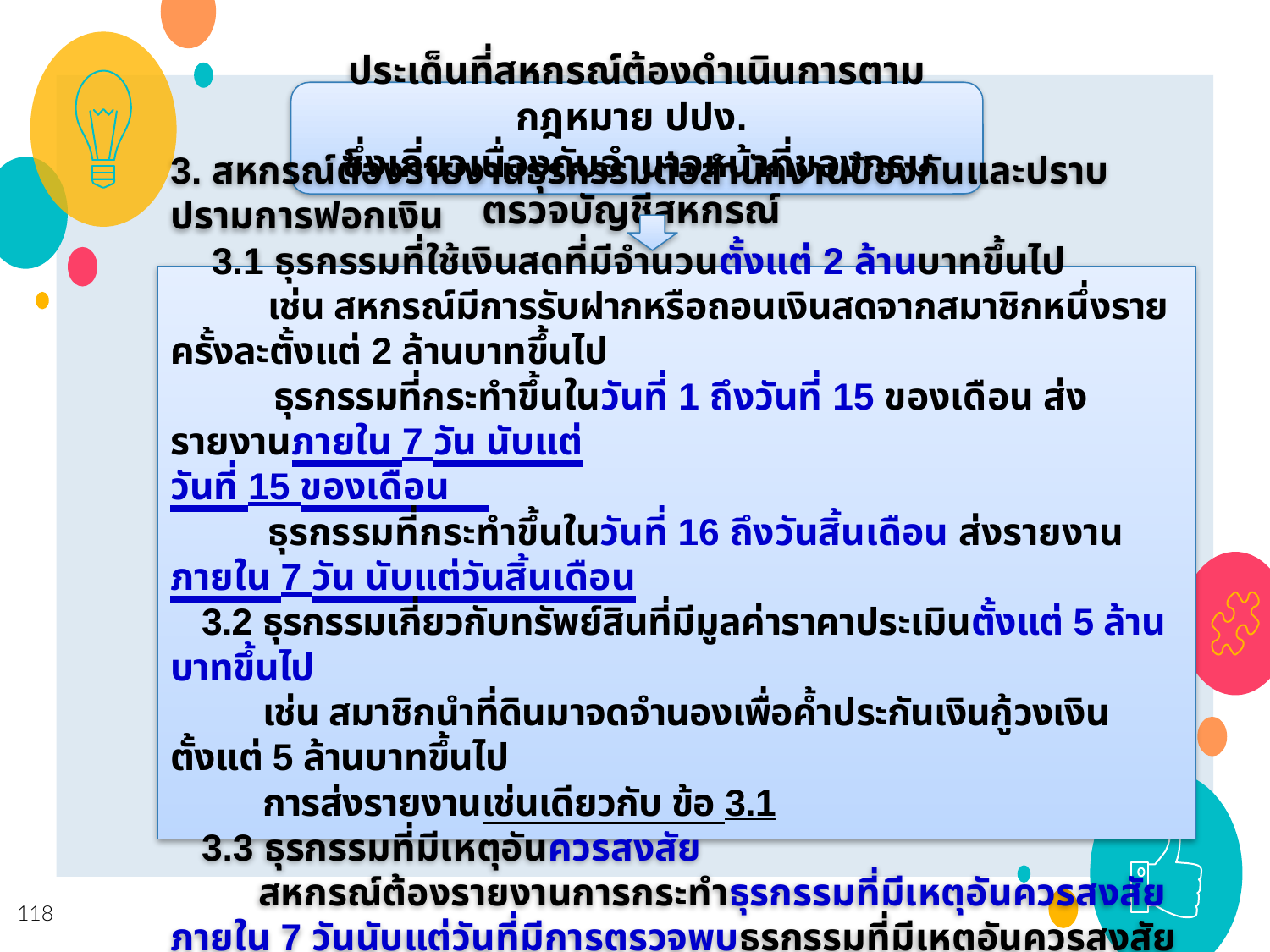

ประเด็นที่สหกรณ์ต้องดำเนินการตามกฎหมาย ปปง.
ซึ่งเกี่ยวเนื่องกับอำนาจหน้าที่ของกรมตรวจบัญชีสหกรณ์

3. สหกรณ์ต้องรายงานธุรกรรมต่อสำนักงานป้องกันและปราบปรามการฟอกเงิน
    3.1 ธุรกรรมที่ใช้เงินสดที่มีจำนวนตั้งแต่ 2 ล้านบาทขึ้นไป
          เช่น สหกรณ์มีการรับฝากหรือถอนเงินสดจากสมาชิกหนึ่งรายครั้งละตั้งแต่ 2 ล้านบาทขึ้นไป
           ธุรกรรมที่กระทำขึ้นในวันที่ 1 ถึงวันที่ 15 ของเดือน ส่งรายงานภายใน 7 วัน นับแต่
วันที่ 15 ของเดือน
          ธุรกรรมที่กระทำขึ้นในวันที่ 16 ถึงวันสิ้นเดือน ส่งรายงานภายใน 7 วัน นับแต่วันสิ้นเดือน
   3.2 ธุรกรรมเกี่ยวกับทรัพย์สินที่มีมูลค่าราคาประเมินตั้งแต่ 5 ล้านบาทขึ้นไป
          เช่น สมาชิกนำที่ดินมาจดจำนองเพื่อค้ำประกันเงินกู้วงเงินตั้งแต่ 5 ล้านบาทขึ้นไป
          การส่งรายงานเช่นเดียวกับ ข้อ 3.1
   3.3 ธุรกรรมที่มีเหตุอันควรสงสัย
         สหกรณ์ต้องรายงานการกระทำธุรกรรมที่มีเหตุอันควรสงสัย ภายใน 7 วันนับแต่วันที่มีการตรวจพบธุรกรรมที่มีเหตุอันควรสงสัย
118